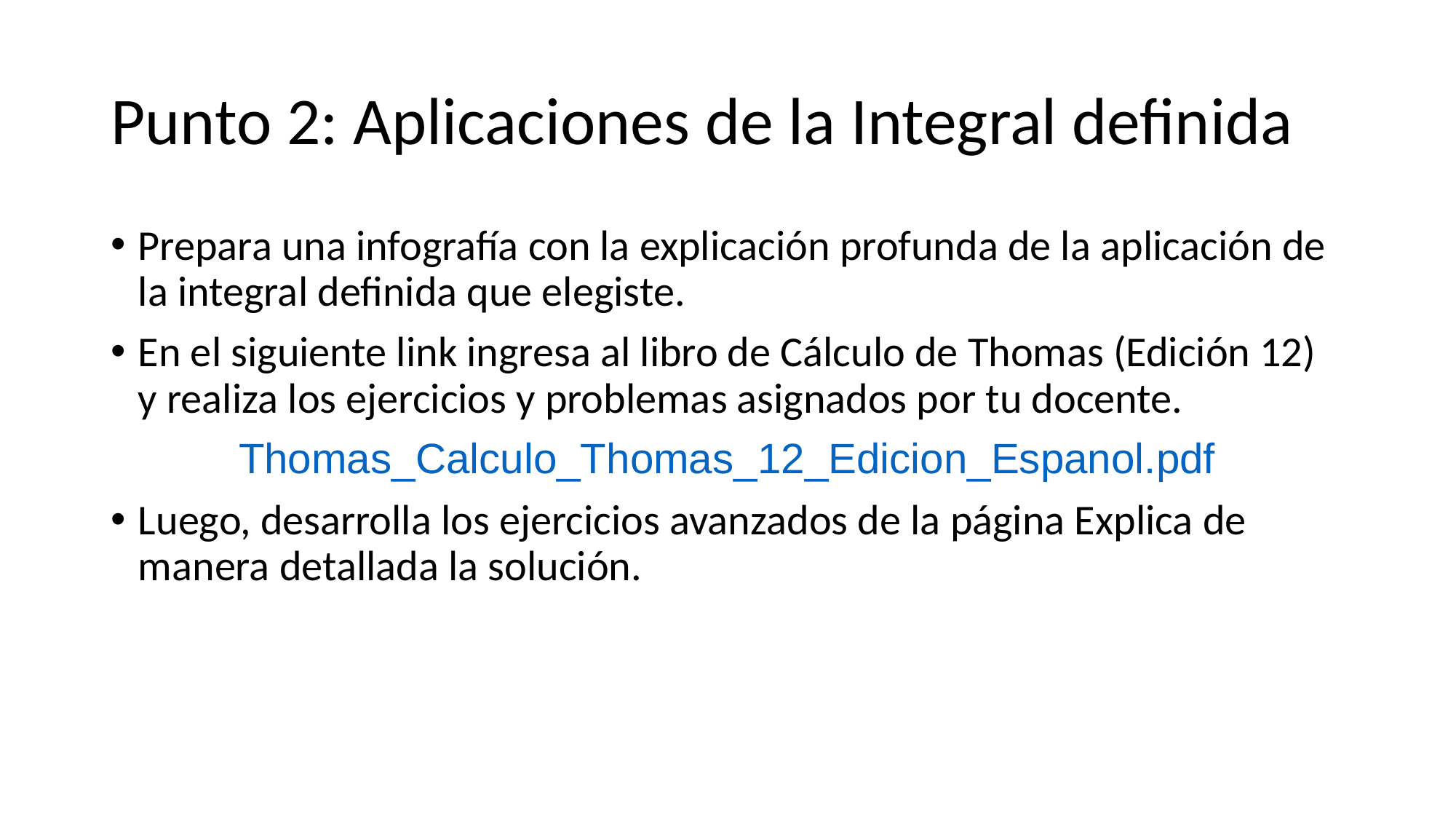

# Punto 2: Aplicaciones de la Integral definida
Prepara una infografía con la explicación profunda de la aplicación de la integral definida que elegiste.
En el siguiente link ingresa al libro de Cálculo de Thomas (Edición 12) y realiza los ejercicios y problemas asignados por tu docente.
Thomas_Calculo_Thomas_12_Edicion_Espanol.pdf
Luego, desarrolla los ejercicios avanzados de la página Explica de manera detallada la solución.